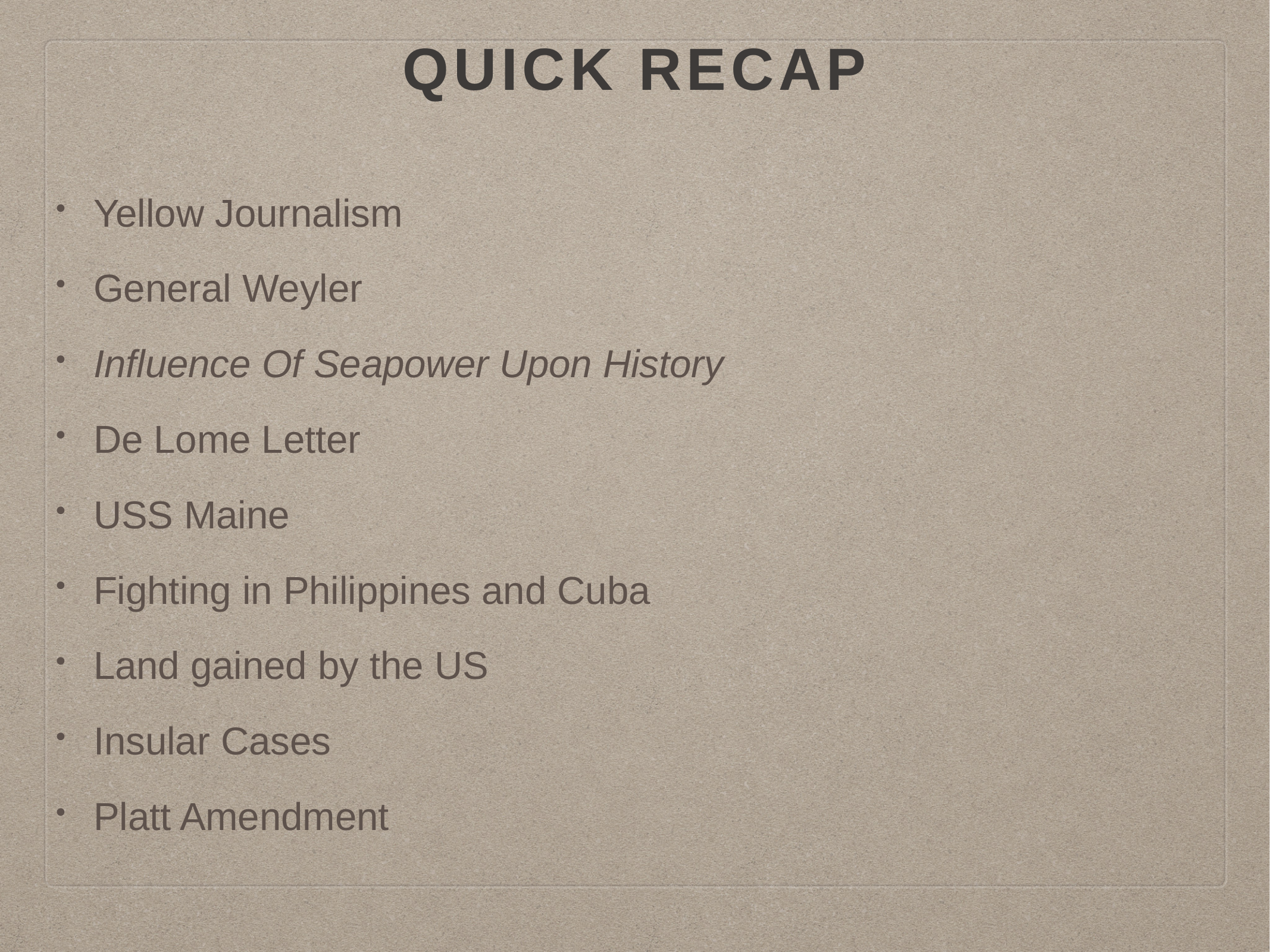

# Quick Recap
Yellow Journalism
General Weyler
Influence Of Seapower Upon History
De Lome Letter
USS Maine
Fighting in Philippines and Cuba
Land gained by the US
Insular Cases
Platt Amendment